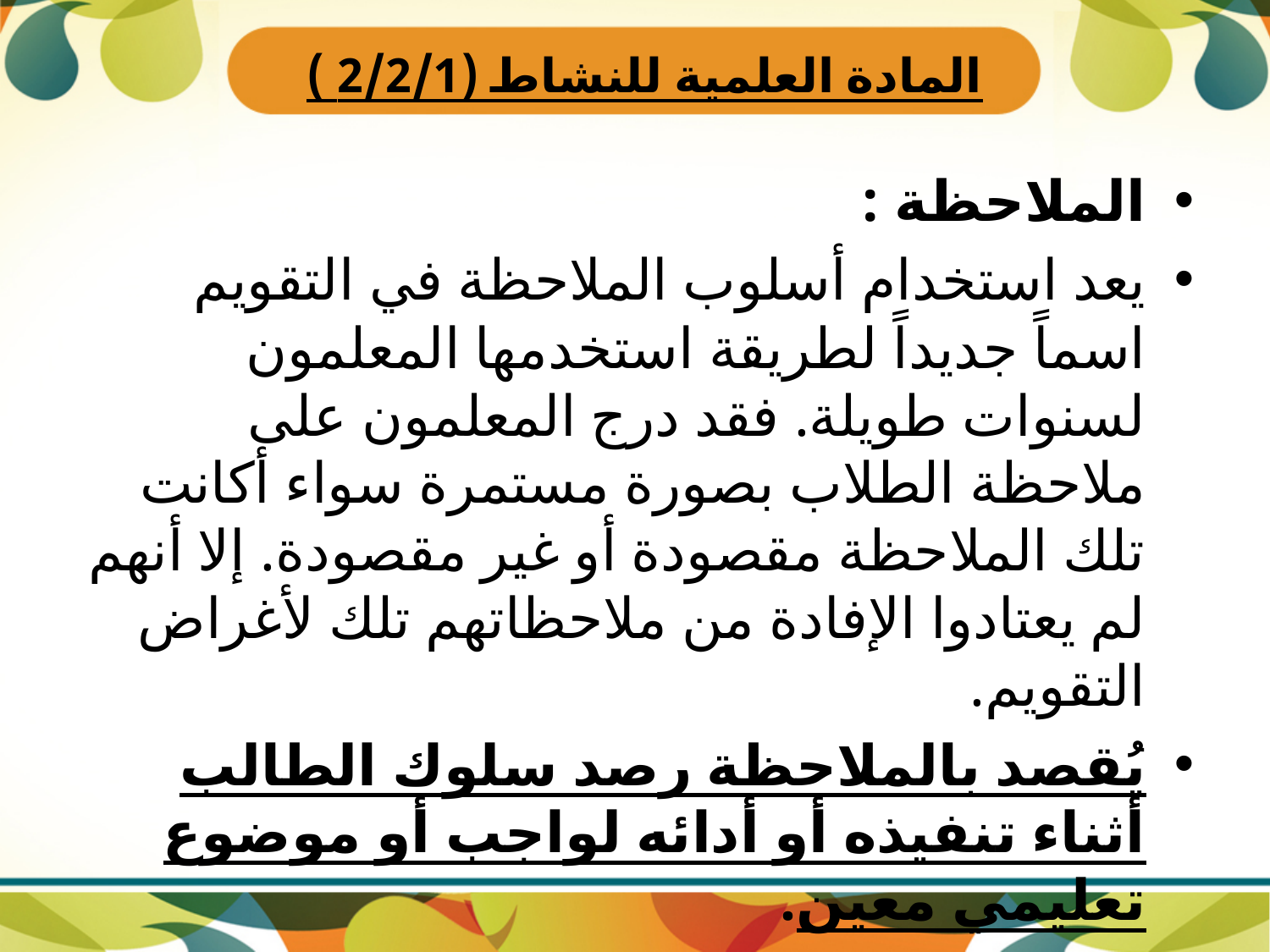

# المادة العلمية للنشاط (2/2/1 )
الملاحظة :
يعد استخدام أسلوب الملاحظة في التقويم  اسماً جديداً لطريقة استخدمها المعلمون لسنوات طويلة. فقد درج المعلمون على ملاحظة الطلاب بصورة مستمرة سواء أكانت  تلك الملاحظة مقصودة أو غير مقصودة. إلا أنهم لم يعتادوا الإفادة من ملاحظاتهم تلك لأغراض التقويم.
يُقصد بالملاحظة رصد سلوك الطالب أثناء تنفيذه أو أدائه لواجب أو موضوع تعليمي معين.